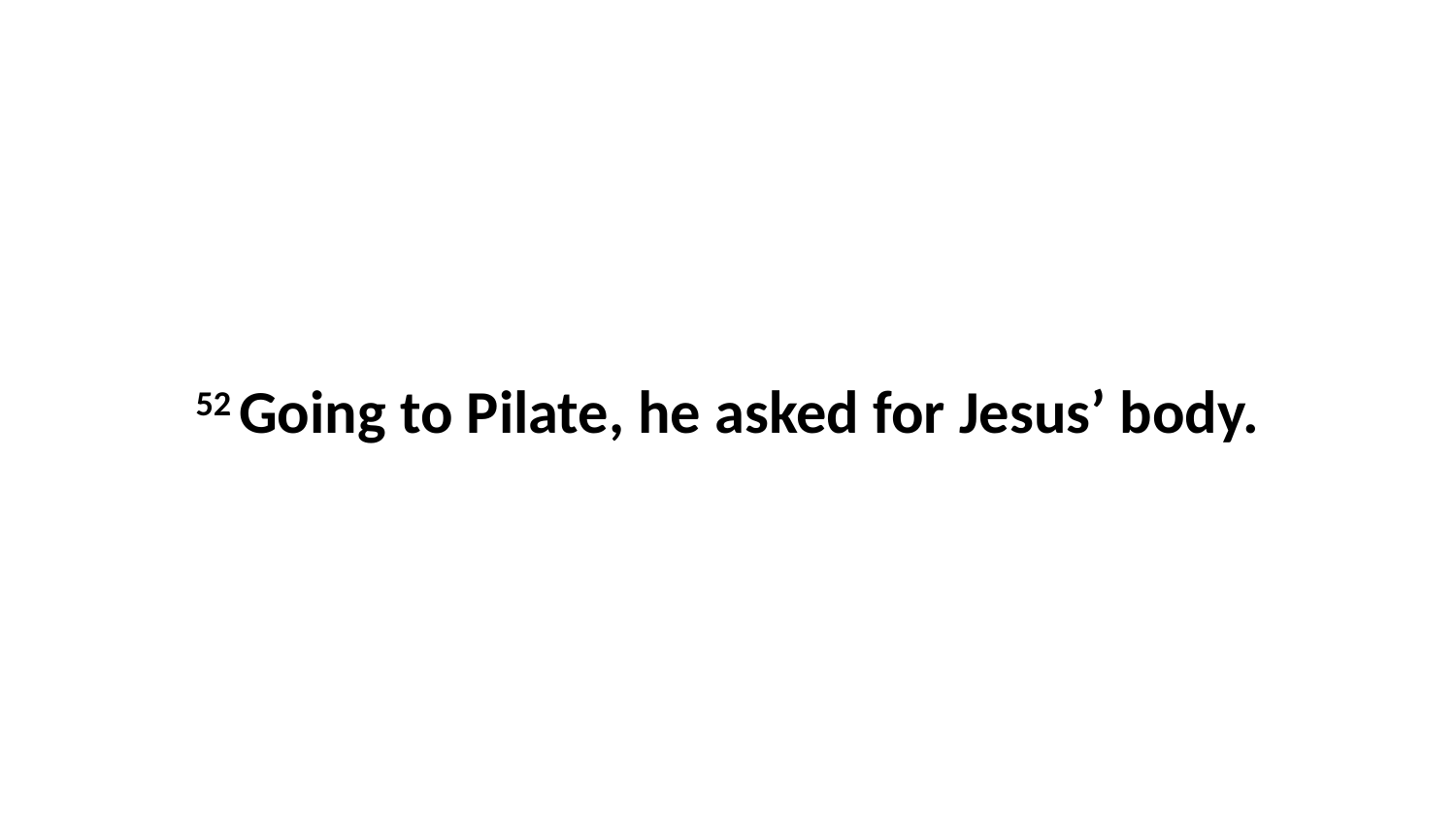

52 Going to Pilate, he asked for Jesus’ body.